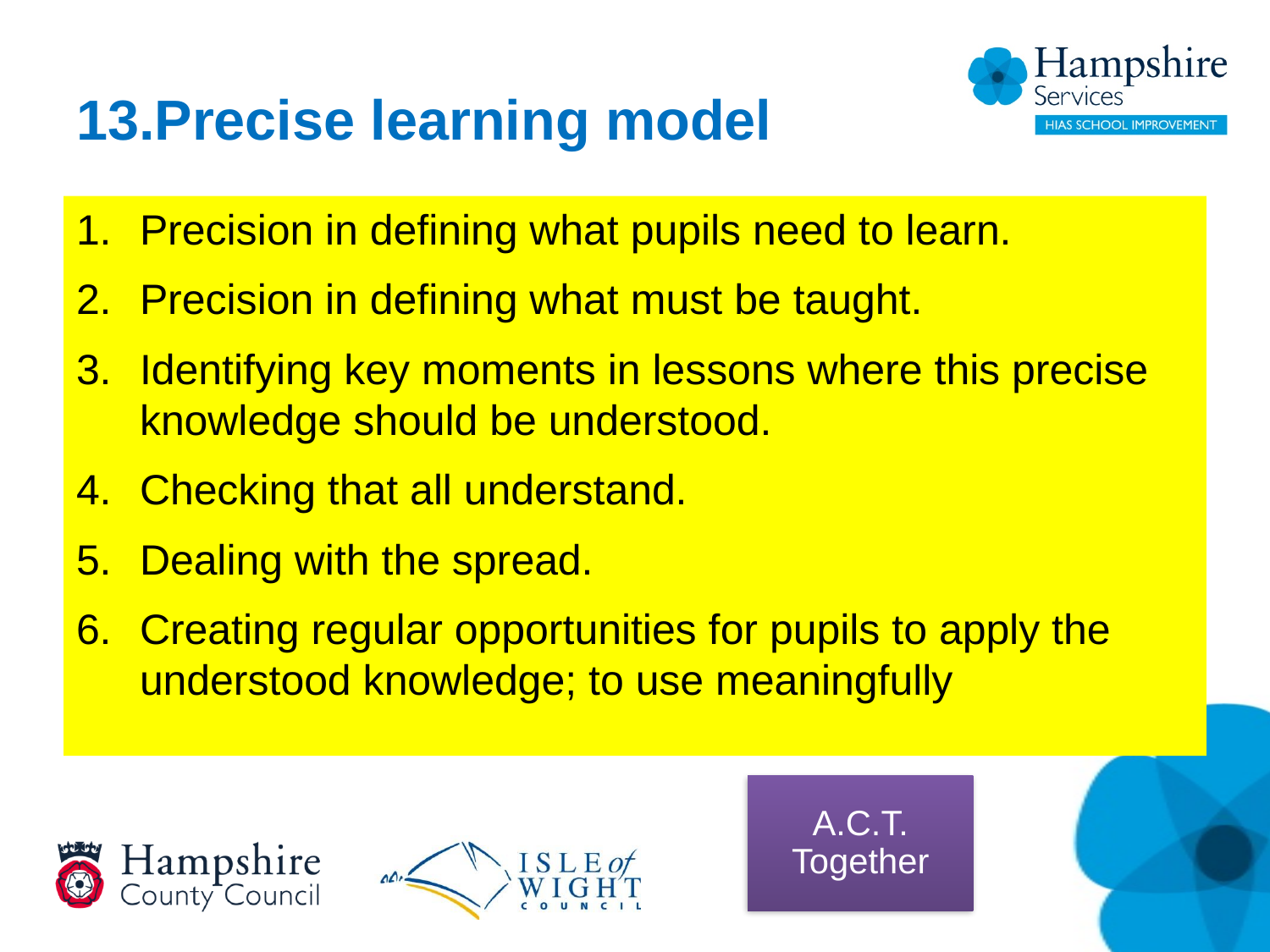

# Precise learning model
Precision in defining what pupils need to learn.
Precision in defining what must be taught.
Identifying key moments in lessons where this precise knowledge should be understood.
Checking that all understand.
Dealing with the spread.
Creating regular opportunities for pupils to apply the understood knowledge; to use meaningfully

A.C.T. Together